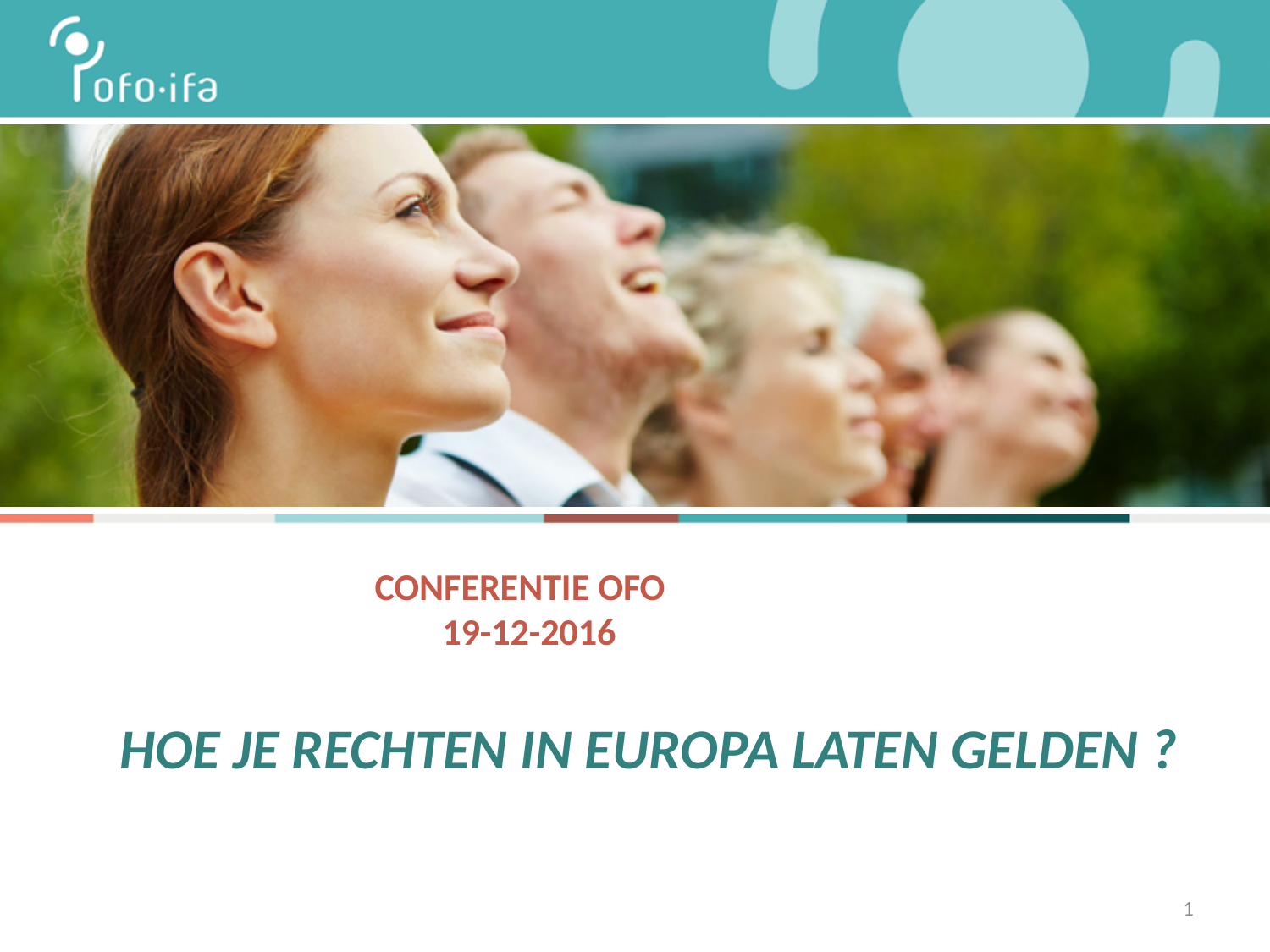

# Conferentie OFO 19-12-2016
HOE JE RECHTEN IN EUROPA LATEN GELDEN ?
1